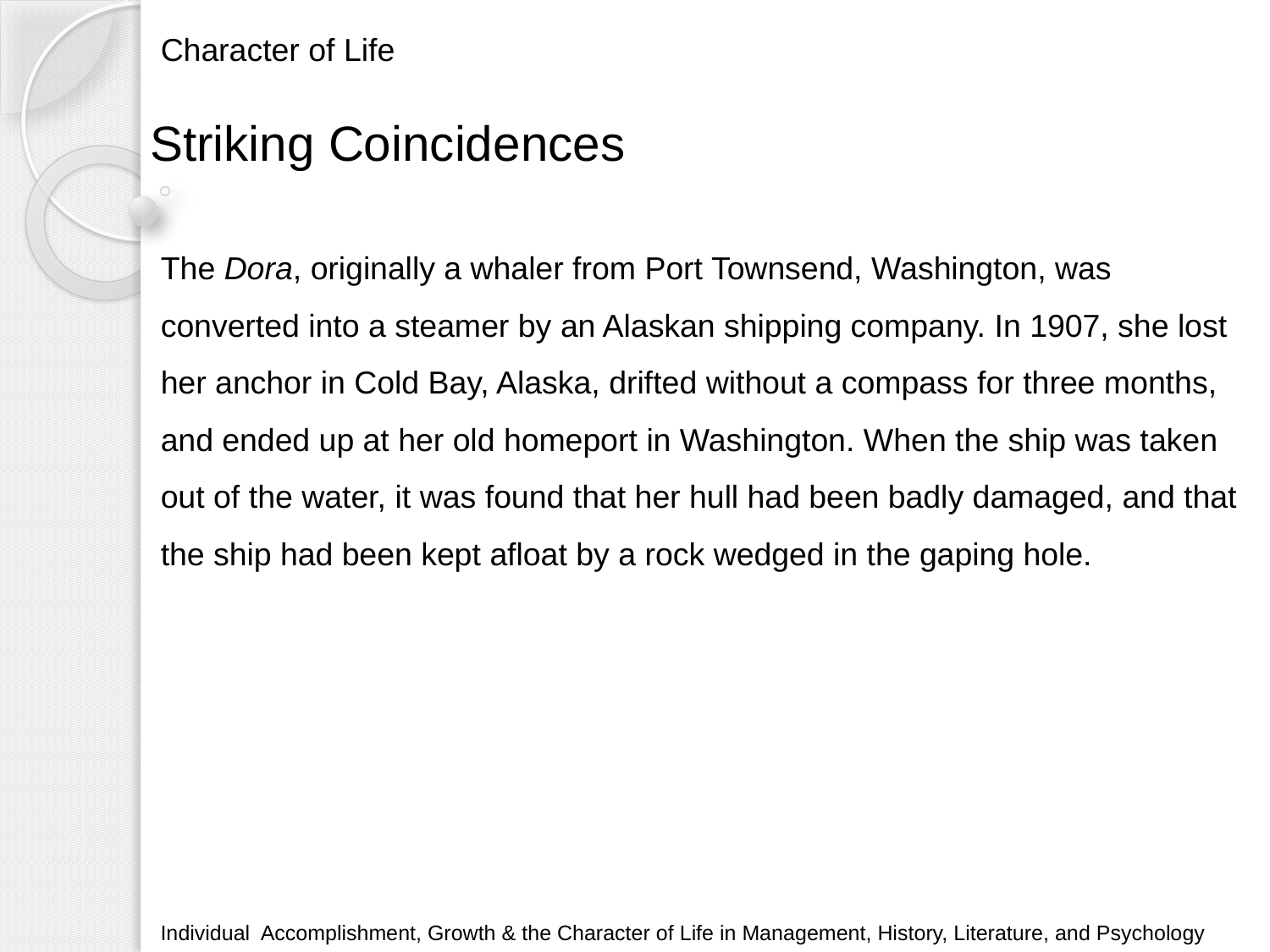

# Character of Life
Striking Coincidences
The Dora, originally a whaler from Port Townsend, Washington, was converted into a steamer by an Alaskan shipping company. In 1907, she lost her anchor in Cold Bay, Alaska, drifted without a compass for three months, and ended up at her old homeport in Washington. When the ship was taken out of the water, it was found that her hull had been badly damaged, and that the ship had been kept afloat by a rock wedged in the gaping hole.
Individual  Accomplishment, Growth & the Character of Life in Management, History, Literature, and Psychology